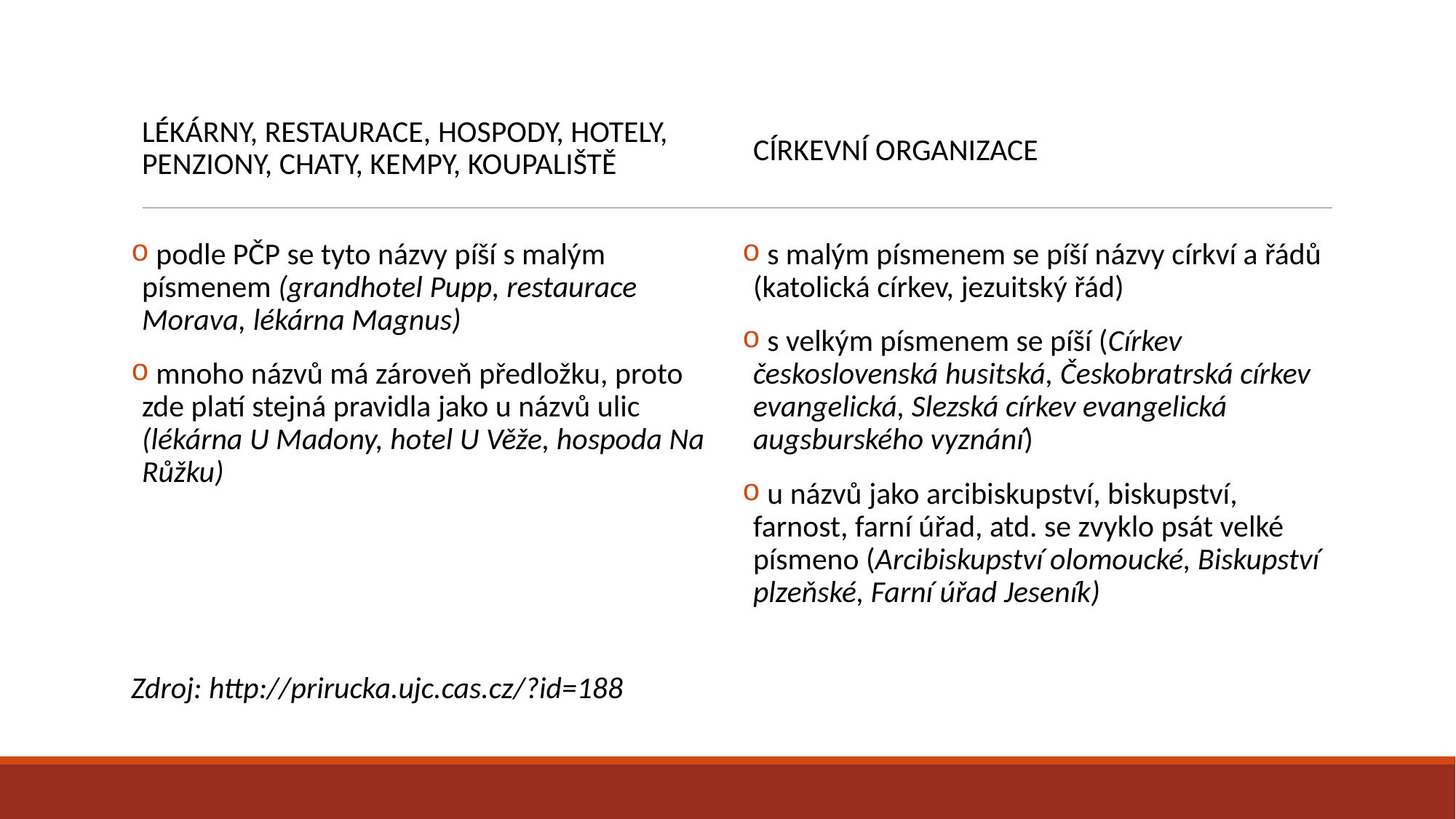

Lékárny, restaurace, hospody, hotely, penziony, chaty, kempy, koupaliště
Církevní organizace
 s malým písmenem se píší názvy církví a řádů (katolická církev, jezuitský řád)
 s velkým písmenem se píší (Církev československá husitská, Českobratrská církev evangelická, Slezská církev evangelická augsburského vyznání)
 u názvů jako arcibiskupství, biskupství, farnost, farní úřad, atd. se zvyklo psát velké písmeno (Arcibiskupství olomoucké, Biskupství plzeňské, Farní úřad Jeseník)
 podle PČP se tyto názvy píší s malým písmenem (grandhotel Pupp, restaurace Morava, lékárna Magnus)
 mnoho názvů má zároveň předložku, proto zde platí stejná pravidla jako u názvů ulic (lékárna U Madony, hotel U Věže, hospoda Na Růžku)

Zdroj: http://prirucka.ujc.cas.cz/?id=188